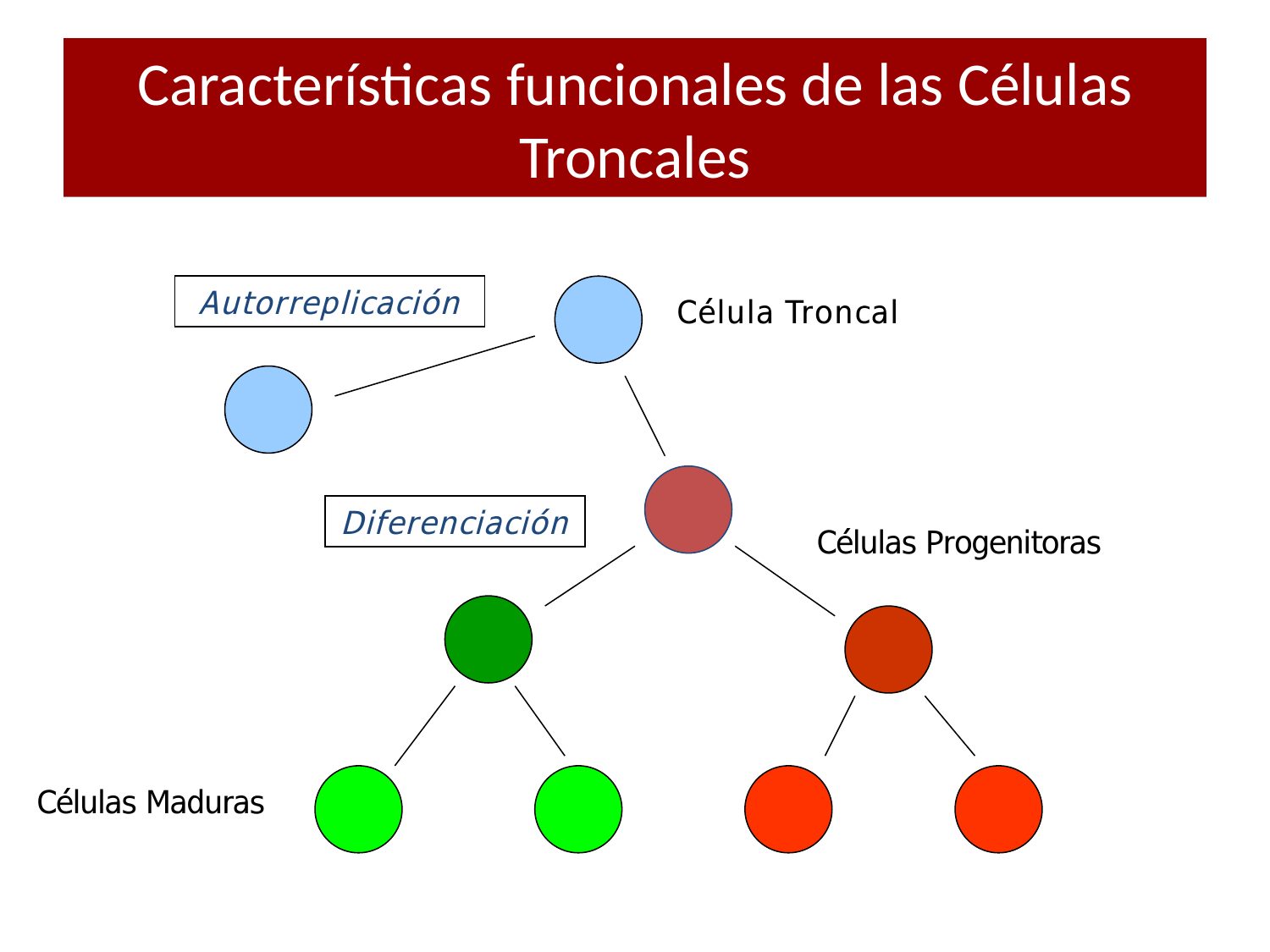

# Características funcionales de las Células Troncales
Autorreplicación

Célula Troncal

Diferenciación
Células Progenitoras

Células Maduras